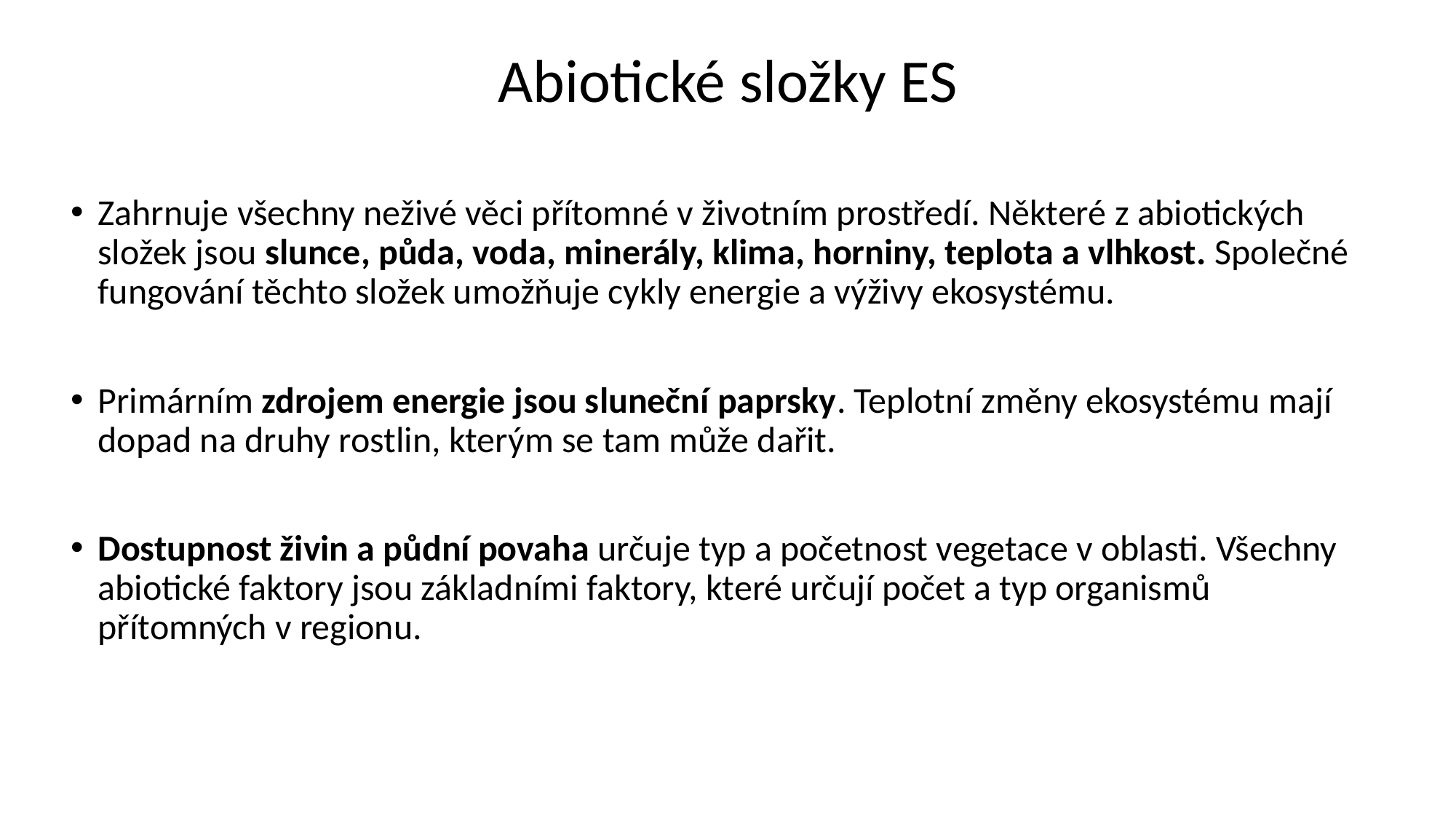

# Abiotické složky ES
Zahrnuje všechny neživé věci přítomné v životním prostředí. Některé z abiotických složek jsou slunce, půda, voda, minerály, klima, horniny, teplota a vlhkost. Společné fungování těchto složek umožňuje cykly energie a výživy ekosystému.

Primárním zdrojem energie jsou sluneční paprsky. Teplotní změny ekosystému mají dopad na druhy rostlin, kterým se tam může dařit.

Dostupnost živin a půdní povaha určuje typ a početnost vegetace v oblasti. Všechny abiotické faktory jsou základními faktory, které určují počet a typ organismů přítomných v regionu.